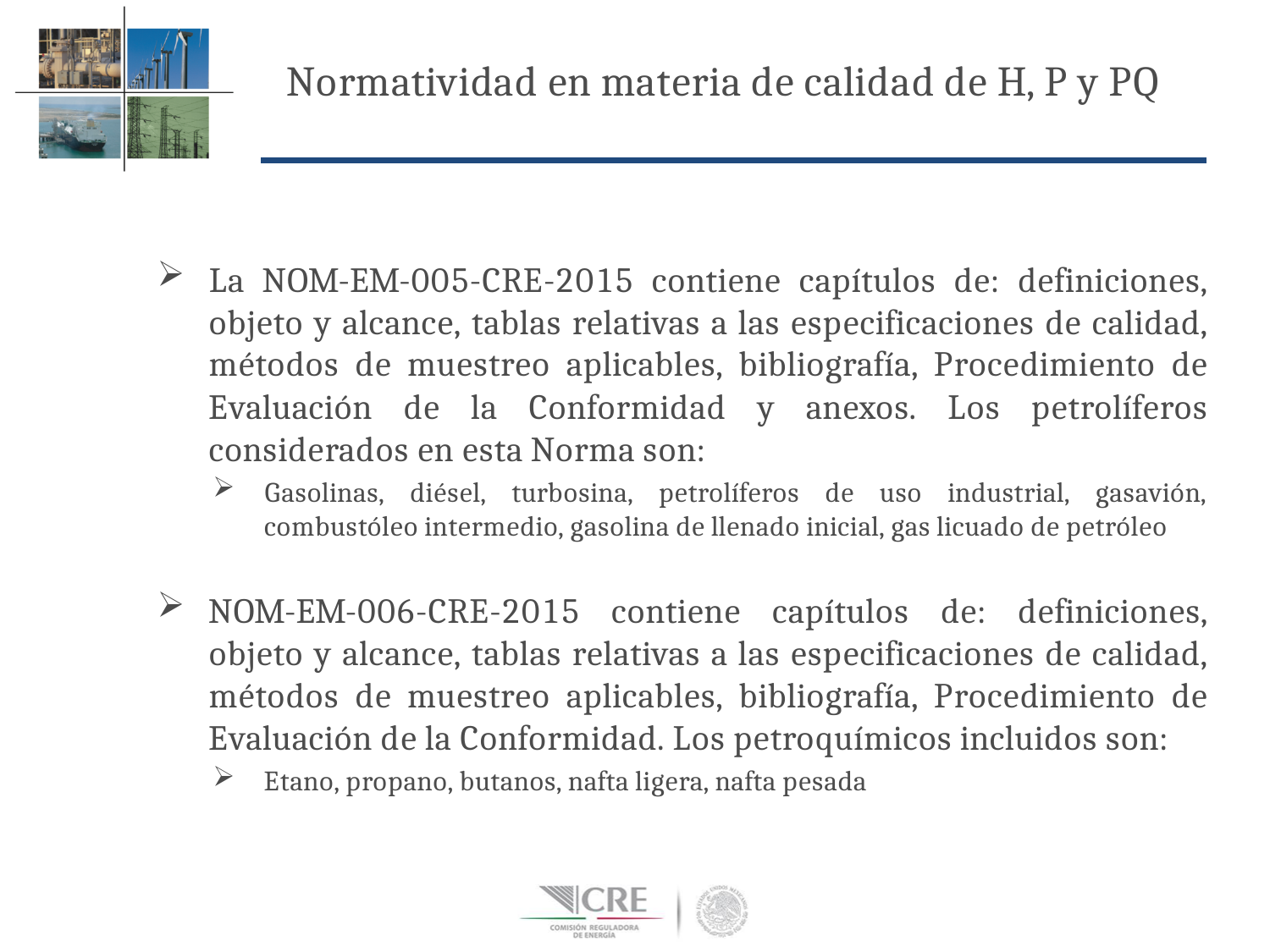

Normatividad en materia de calidad de H, P y PQ

La NOM-EM-005-CRE-2015 contiene capítulos de: definiciones, objeto y alcance, tablas relativas a las especificaciones de calidad, métodos de muestreo aplicables, bibliografía, Procedimiento de Evaluación de la Conformidad y anexos. Los petrolíferos considerados en esta Norma son:
Gasolinas, diésel, turbosina, petrolíferos de uso industrial, gasavión, combustóleo intermedio, gasolina de llenado inicial, gas licuado de petróleo

NOM-EM-006-CRE-2015 contiene capítulos de: definiciones, objeto y alcance, tablas relativas a las especificaciones de calidad, métodos de muestreo aplicables, bibliografía, Procedimiento de Evaluación de la Conformidad. Los petroquímicos incluidos son:
Etano, propano, butanos, nafta ligera, nafta pesada